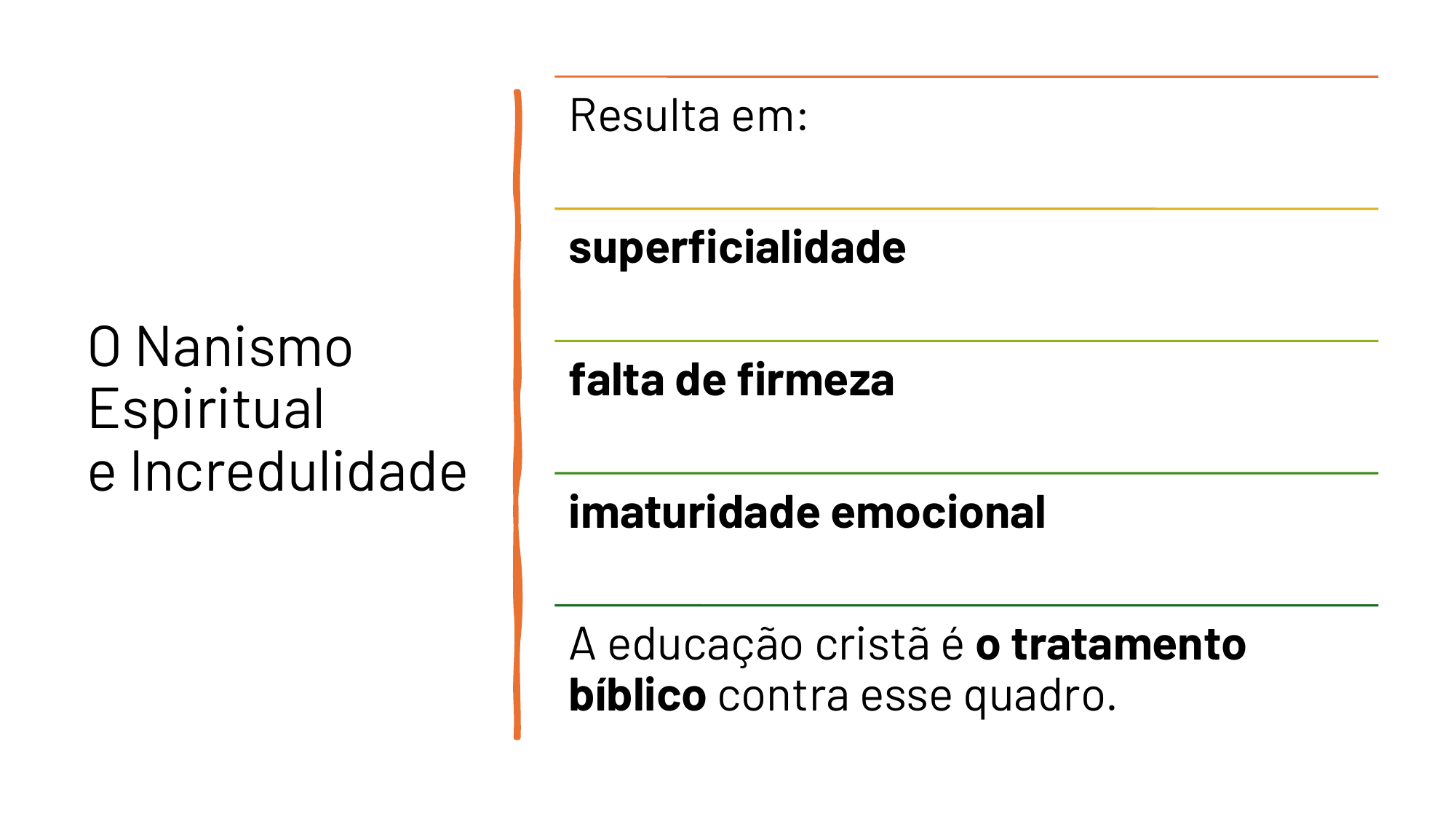

Resulta em:
superficialidade
falta de firmeza
imaturidade emocional
A educação cristã é o tratamento bíblico contra esse quadro.
# O Nanismo Espiritual e Incredulidade